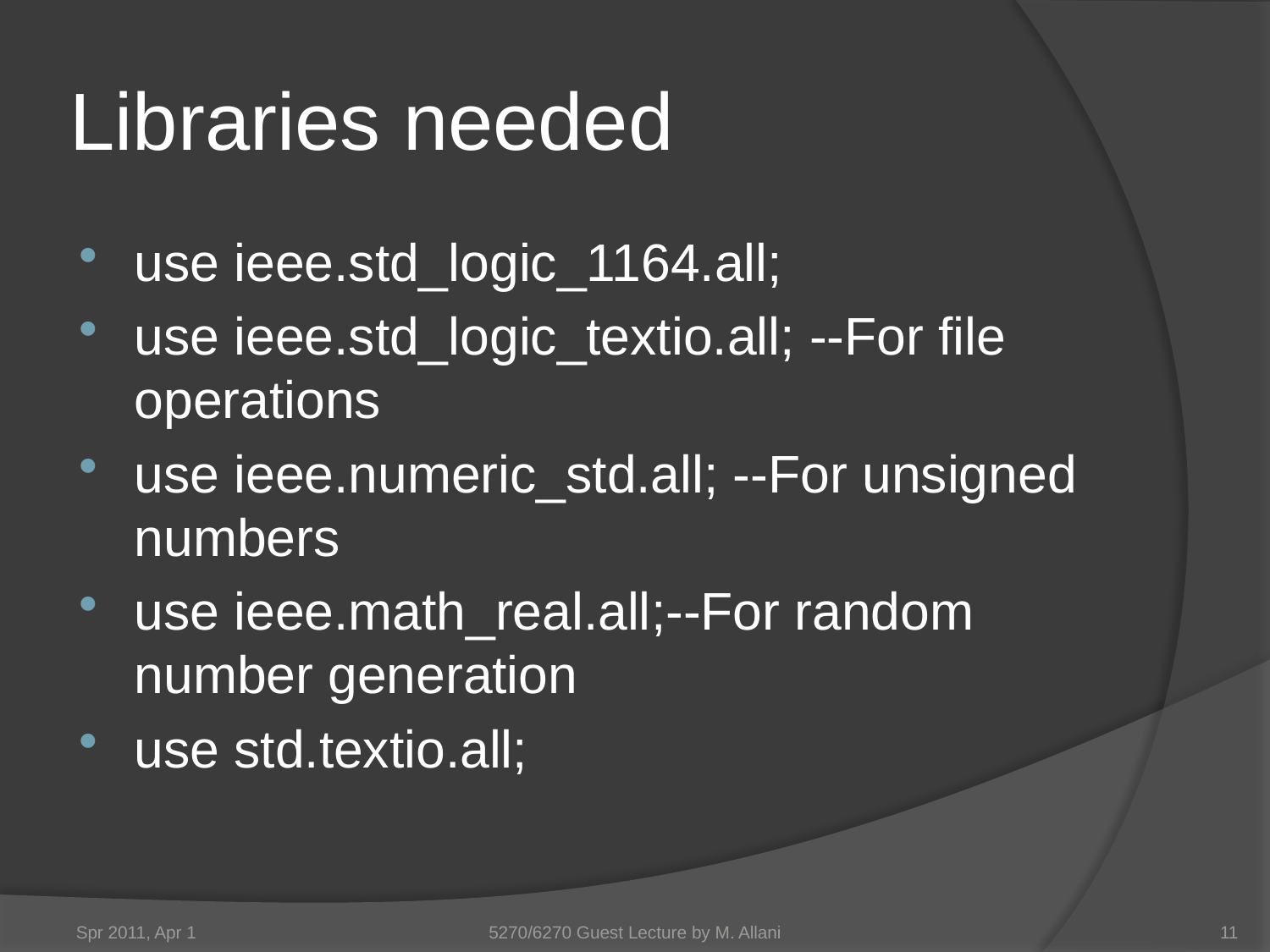

# Libraries needed
use ieee.std_logic_1164.all;
use ieee.std_logic_textio.all; --For file operations
use ieee.numeric_std.all; --For unsigned numbers
use ieee.math_real.all;--For random number generation
use std.textio.all;
Spr 2011, Apr 1
5270/6270 Guest Lecture by M. Allani
11